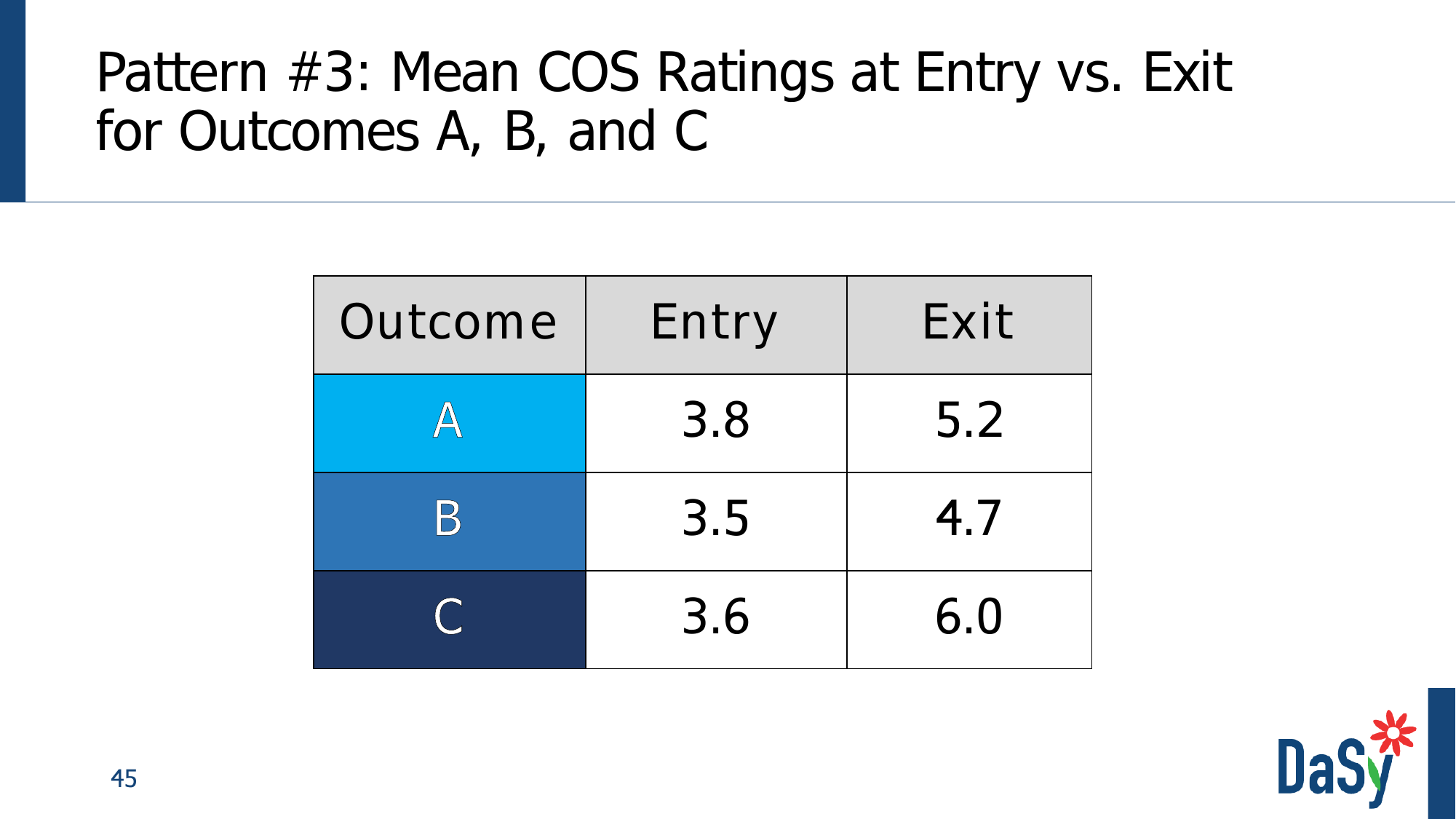

# Pattern #3: Mean COS Ratings at Entry vs. Exit for Outcomes A, B, and C
| Outcome | Entry | Exit |
| --- | --- | --- |
| A | 3.8 | 5.2 |
| B | 3.5 | 4.7 |
| C | 3.6 | 6.0 |